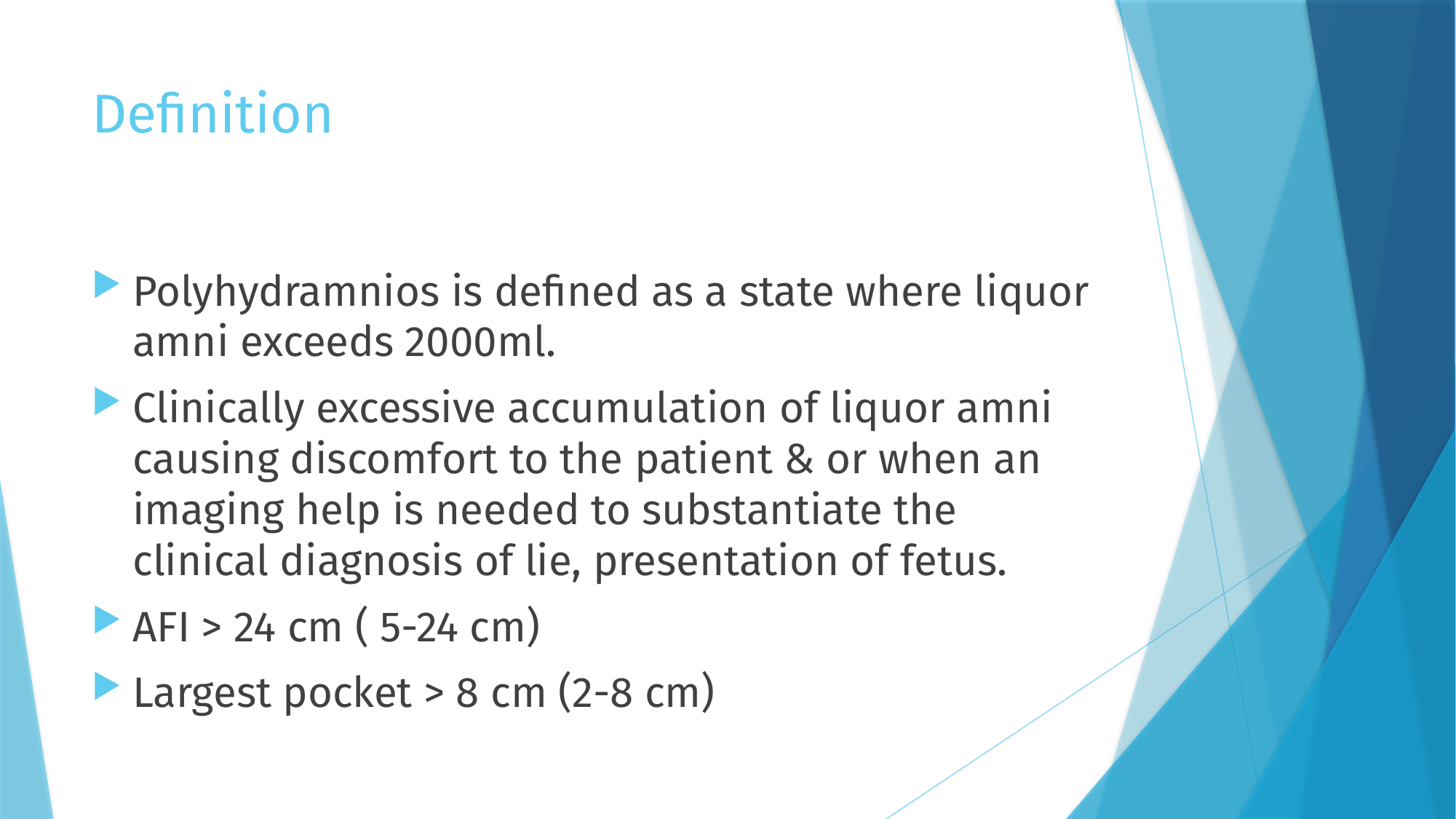

# Definition
Polyhydramnios is defined as a state where liquor amni exceeds 2000ml.
Clinically excessive accumulation of liquor amni causing discomfort to the patient & or when an imaging help is needed to substantiate the clinical diagnosis of lie, presentation of fetus.
AFI > 24 cm ( 5-24 cm)
Largest pocket > 8 cm (2-8 cm)